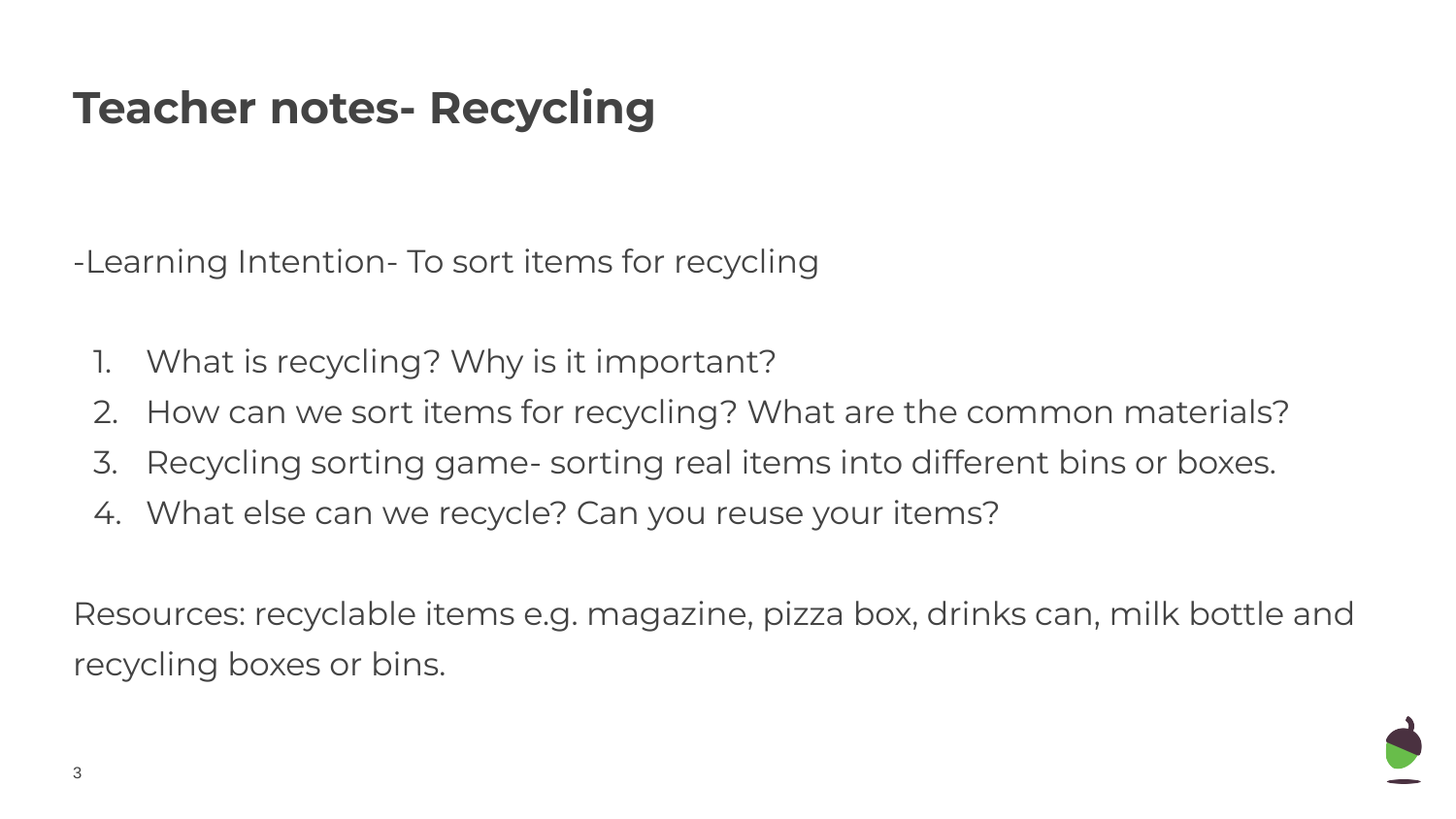

# Teacher notes- Recycling
-Learning Intention- To sort items for recycling

What is recycling? Why is it important?
How can we sort items for recycling? What are the common materials?
Recycling sorting game- sorting real items into different bins or boxes.
What else can we recycle? Can you reuse your items?

Resources: recyclable items e.g. magazine, pizza box, drinks can, milk bottle and recycling boxes or bins.
3